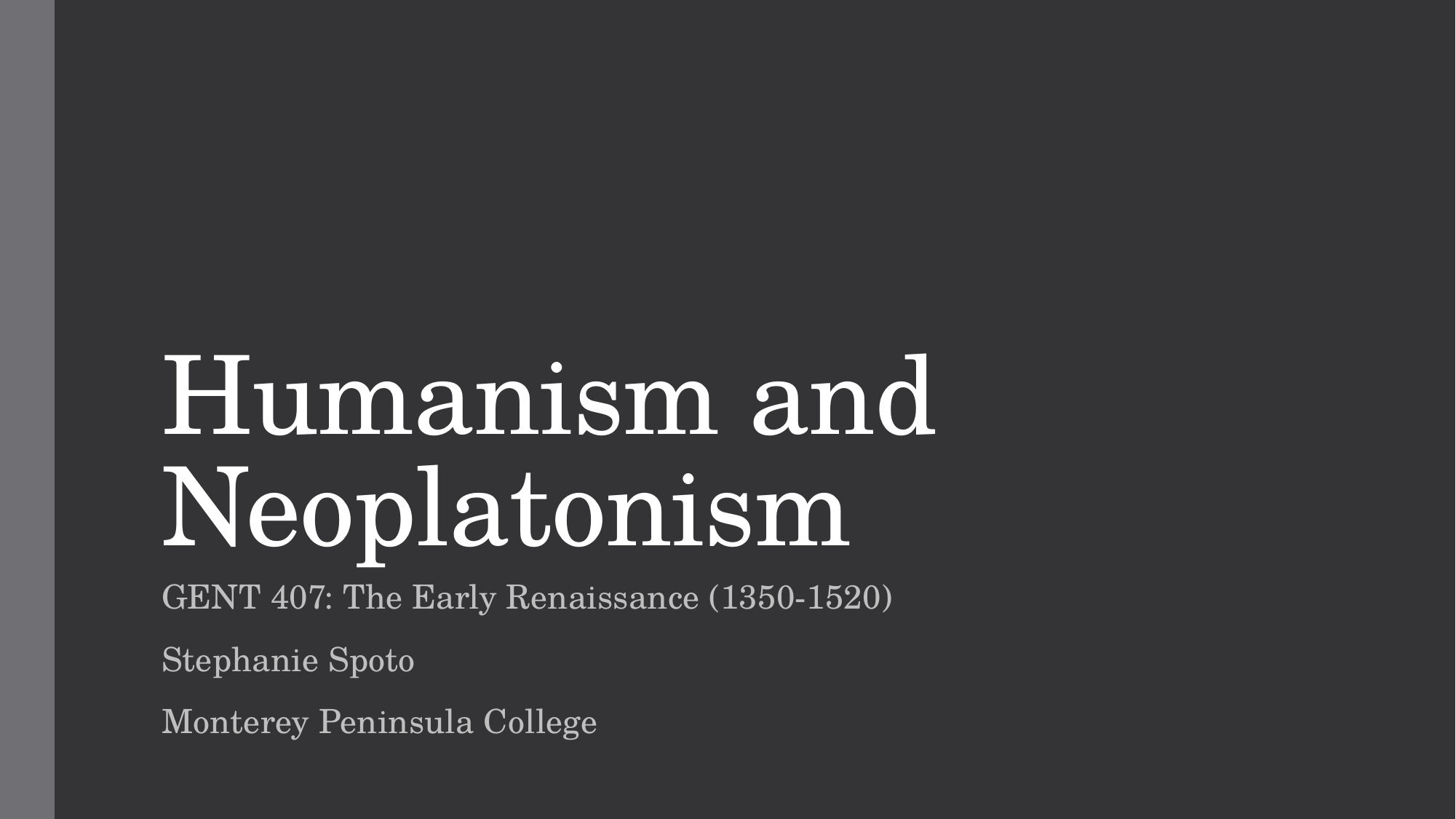

# Humanism and Neoplatonism
GENT 407: The Early Renaissance (1350-1520)
Stephanie Spoto
Monterey Peninsula College